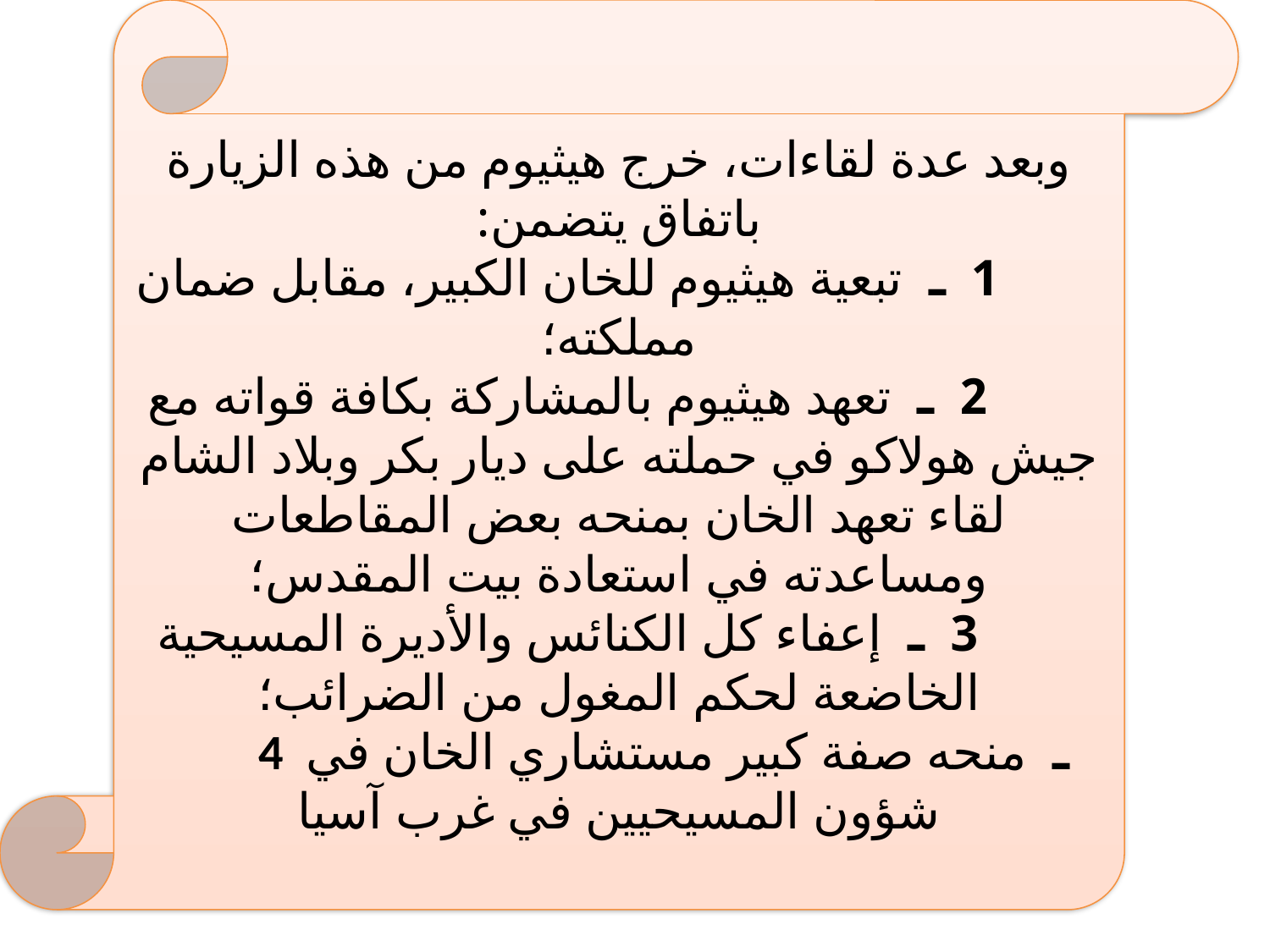

وبعد عدة لقاءات، خرج هيثيوم من هذه الزيارة باتفاق يتضمن:
        1  ـ  تبعية هيثيوم للخان الكبير، مقابل ضمان مملكته؛
        2  ـ  تعهد هيثيوم بالمشاركة بكافة قواته مع جيش هولاكو في حملته على ديار بكر وبلاد الشام لقاء تعهد الخان بمنحه بعض المقاطعات ومساعدته في استعادة بيت المقدس؛
        3  ـ  إعفاء كل الكنائس والأديرة المسيحية الخاضعة لحكم المغول من الضرائب؛
        4  ـ  منحه صفة كبير مستشاري الخان في شؤون المسيحيين في غرب آسيا